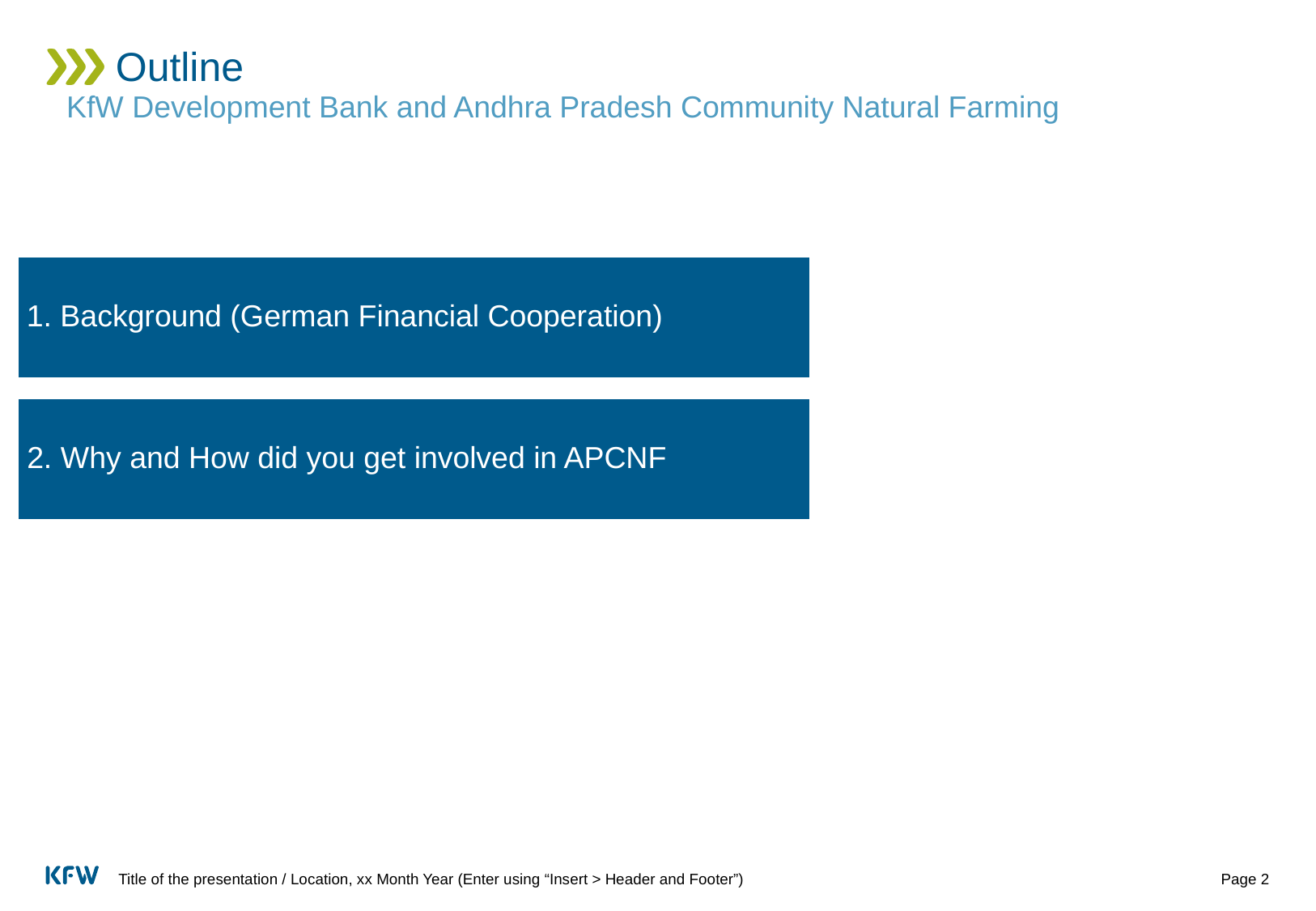

# Outline
KfW Development Bank and Andhra Pradesh Community Natural Farming
1. Background (German Financial Cooperation)
2. Why and How did you get involved in APCNF

Title of the presentation / Location, xx Month Year (Enter using “Insert > Header and Footer”)
Page 2